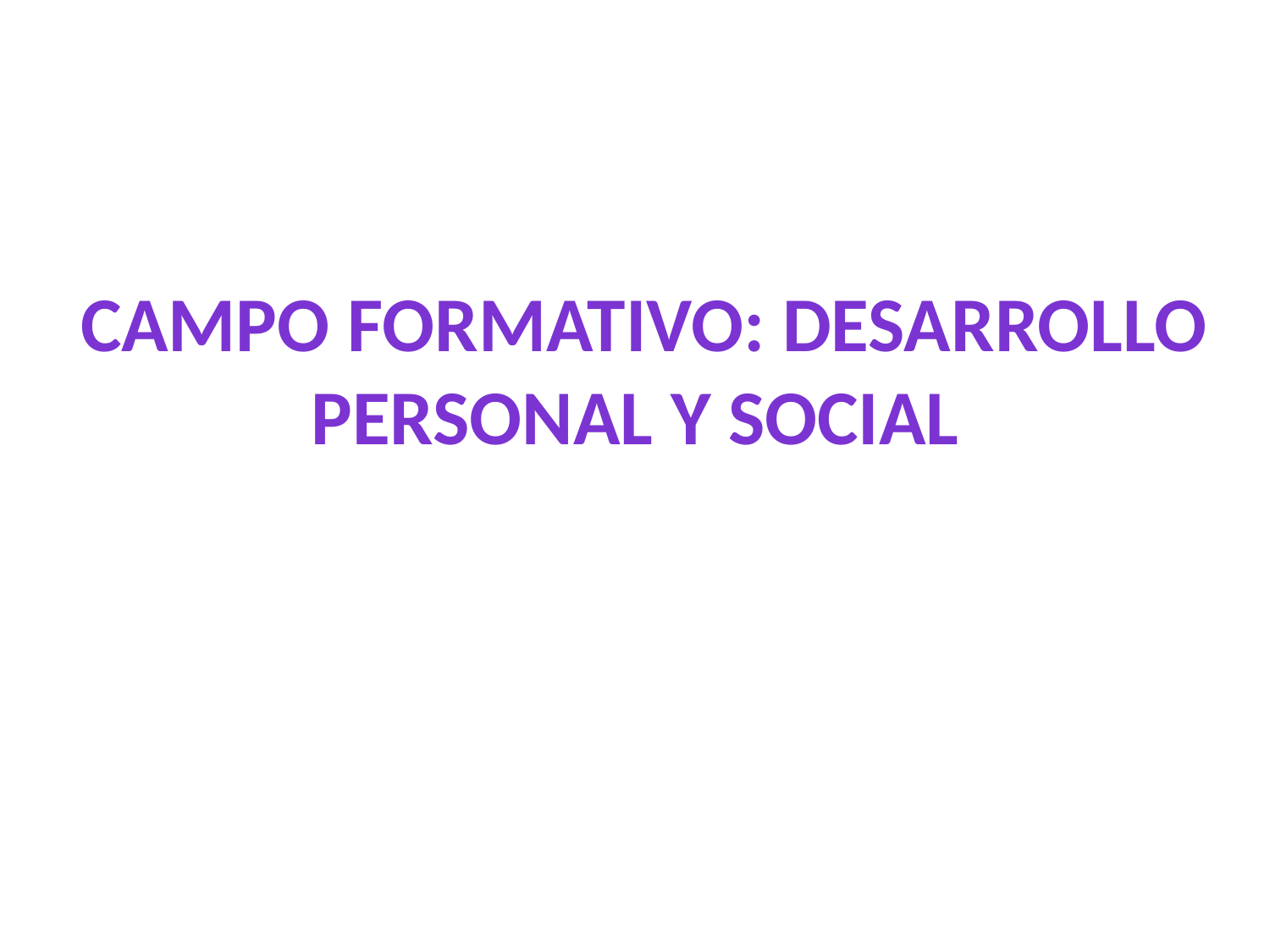

# Campo formativo: Desarrollo personal y social